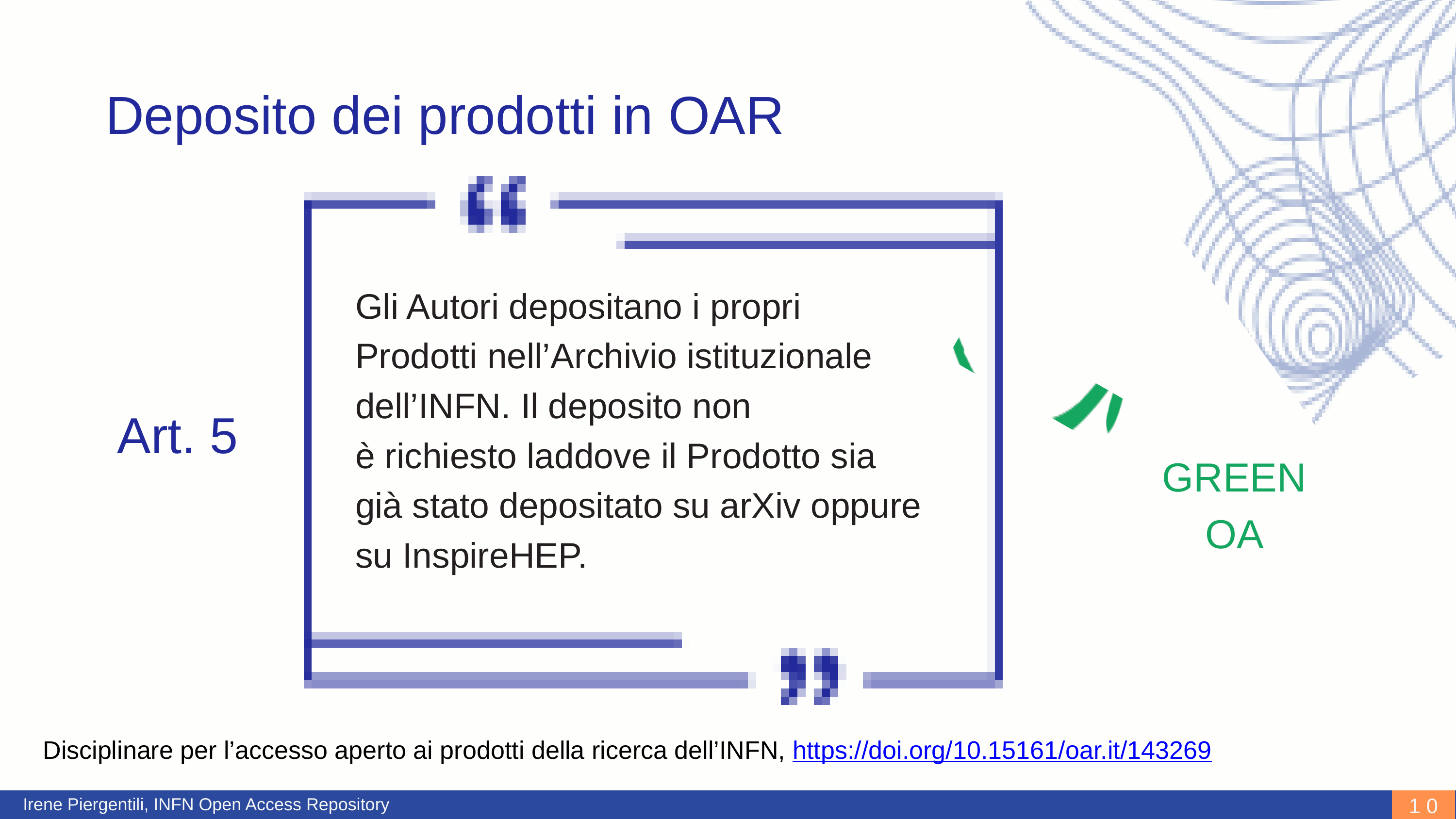

Deposito dei prodotti in OAR

Gli Autori depositano i propri Prodotti nell’Archivio istituzionale dell’INFN. Il deposito non
è richiesto laddove il Prodotto sia già stato depositato su arXiv oppure su InspireHEP.

Art. 5
GREEN OA
Disciplinare per l’accesso aperto ai prodotti della ricerca dell’INFN, https://doi.org/10.15161/oar.it/143269
10
Irene Piergentili, INFN Open Access Repository